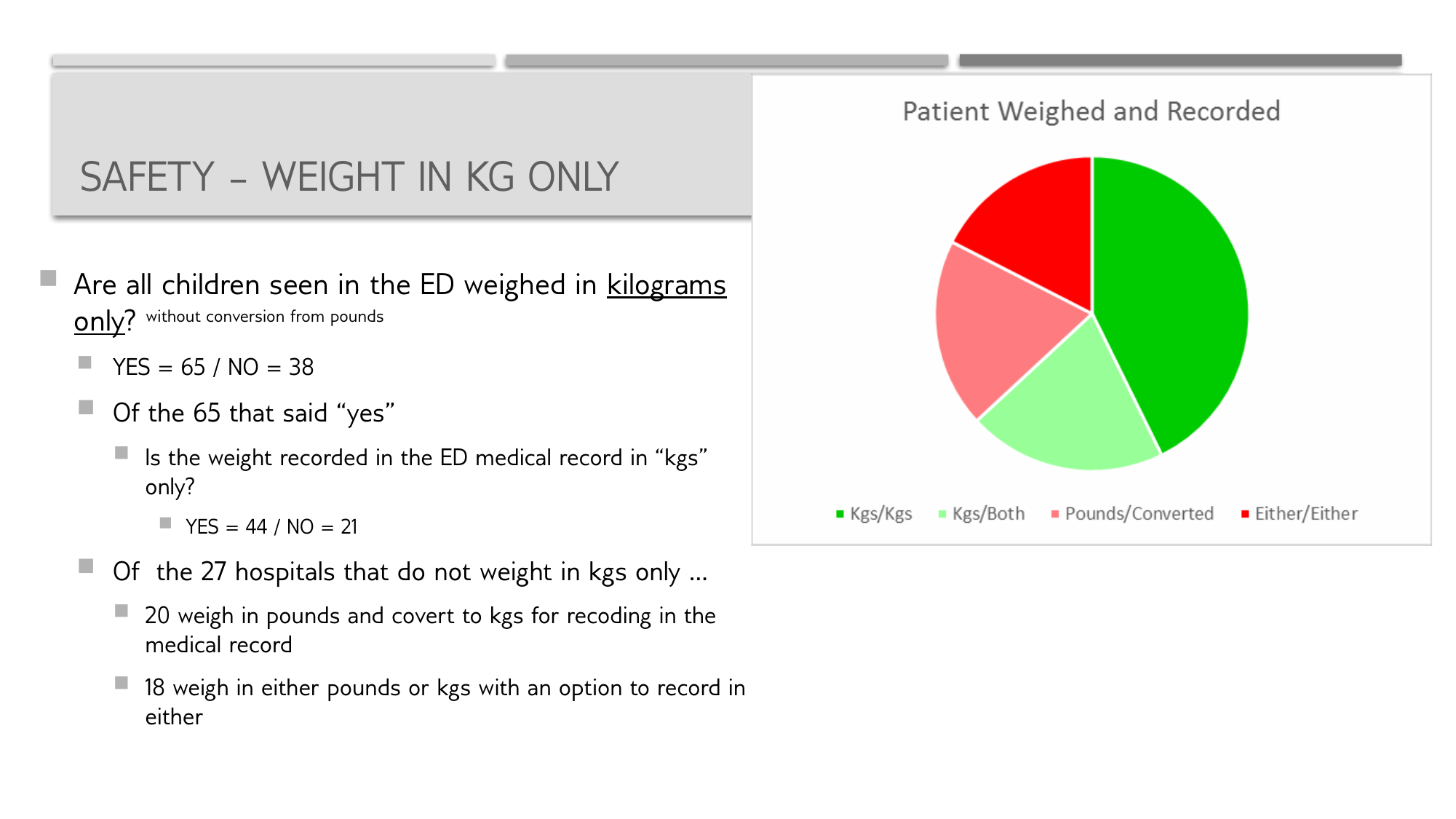

# Safety – weight in kg only
Are all children seen in the ED weighed in kilograms only? without conversion from pounds
YES = 65 / NO = 38
Of the 65 that said “yes”
Is the weight recorded in the ED medical record in “kgs” only?
YES = 44 / NO = 21
Of  the 27 hospitals that do not weight in kgs only …
20 weigh in pounds and covert to kgs for recoding in the medical record
18 weigh in either pounds or kgs with an option to record in either